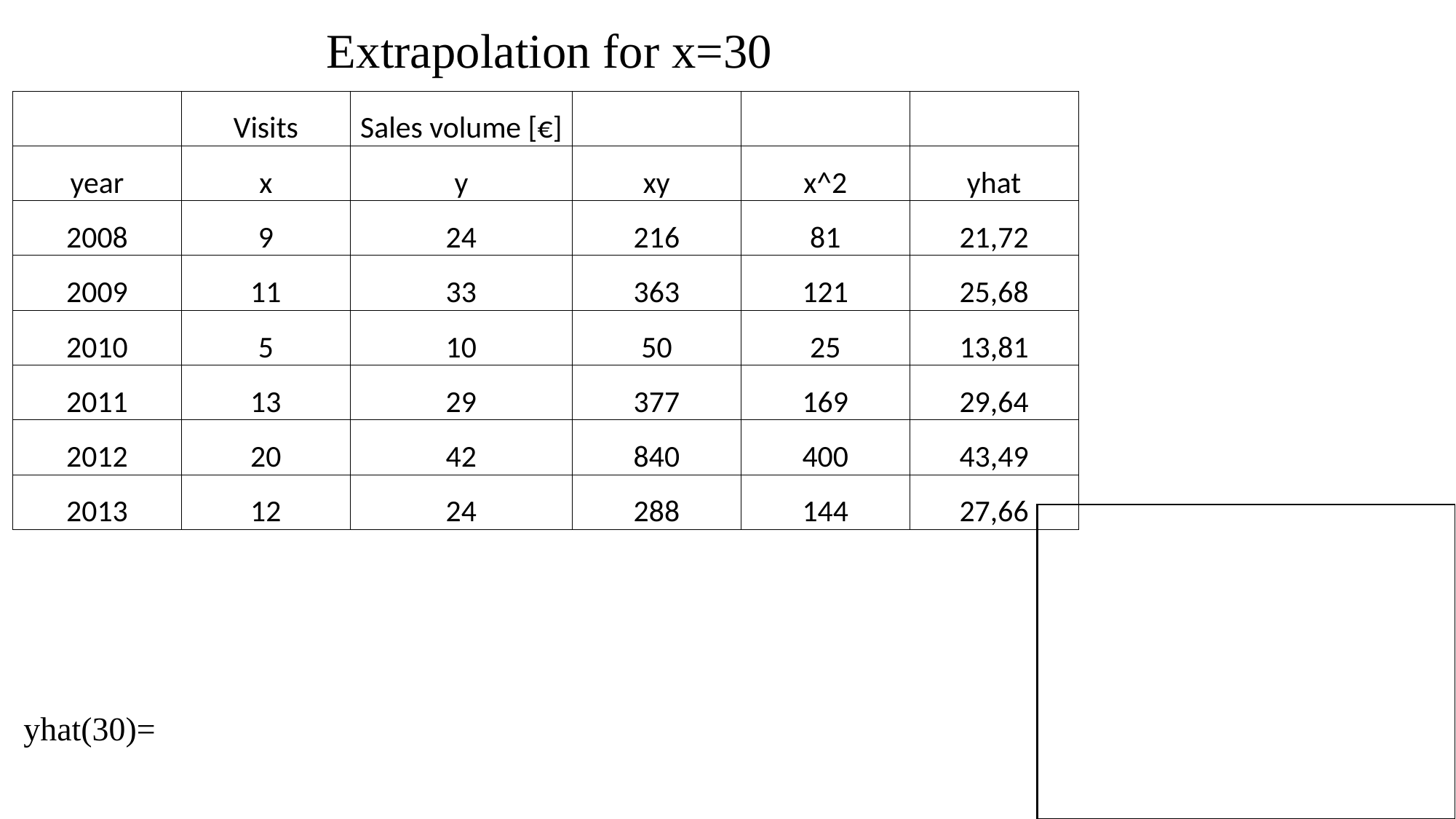

Extrapolation for x=30
|  | Visits | Sales volume [€] |  |  |  |
| --- | --- | --- | --- | --- | --- |
| year | x | y | xy | x^2 | yhat |
| 2008 | 9 | 24 | 216 | 81 | 21,72 |
| 2009 | 11 | 33 | 363 | 121 | 25,68 |
| 2010 | 5 | 10 | 50 | 25 | 13,81 |
| 2011 | 13 | 29 | 377 | 169 | 29,64 |
| 2012 | 20 | 42 | 840 | 400 | 43,49 |
| 2013 | 12 | 24 | 288 | 144 | 27,66 |
c
yhat(30)=